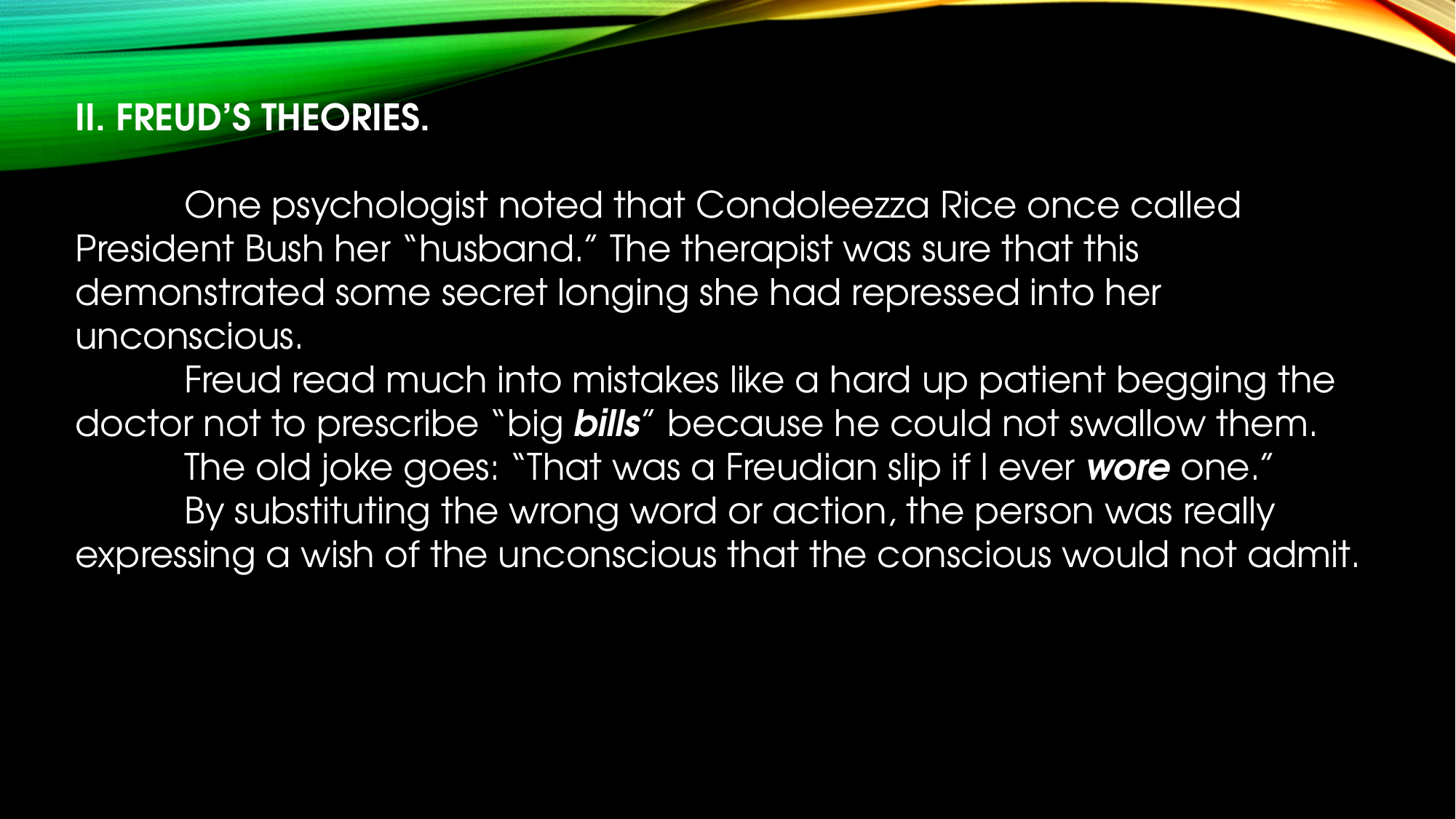

II. FREUD’S THEORIES.

	One psychologist noted that Condoleezza Rice once called President Bush her “husband.” The therapist was sure that this demonstrated some secret longing she had repressed into her unconscious.
	Freud read much into mistakes like a hard up patient begging the doctor not to prescribe “big bills” because he could not swallow them.
	The old joke goes: “That was a Freudian slip if I ever wore one.”
	By substituting the wrong word or action, the person was really expressing a wish of the unconscious that the conscious would not admit.